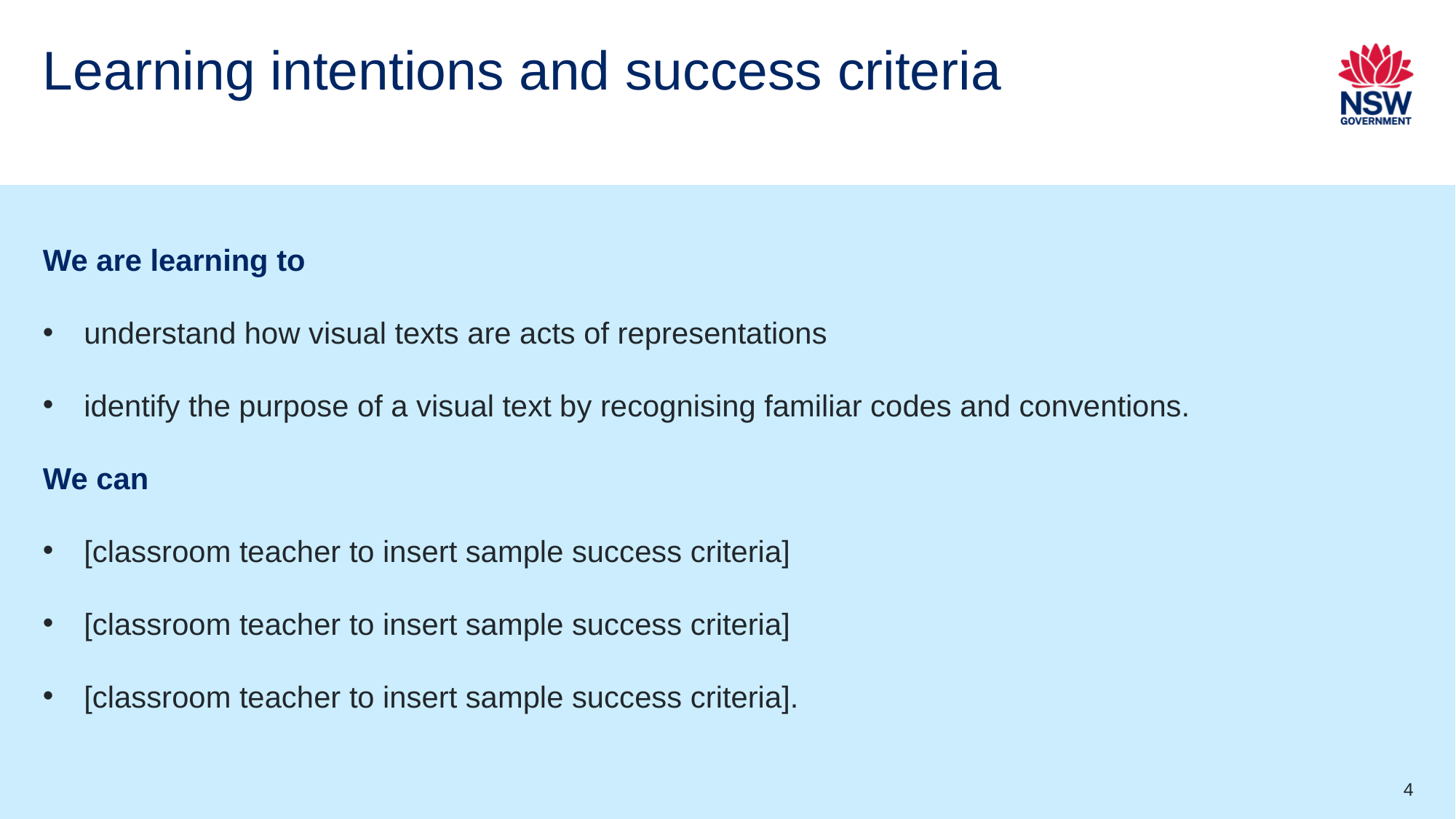

# Learning intentions and success criteria
We are learning to
understand how visual texts are acts of representations
identify the purpose of a visual text by recognising familiar codes and conventions.
We can
[classroom teacher to insert sample success criteria]
[classroom teacher to insert sample success criteria]
[classroom teacher to insert sample success criteria].
4